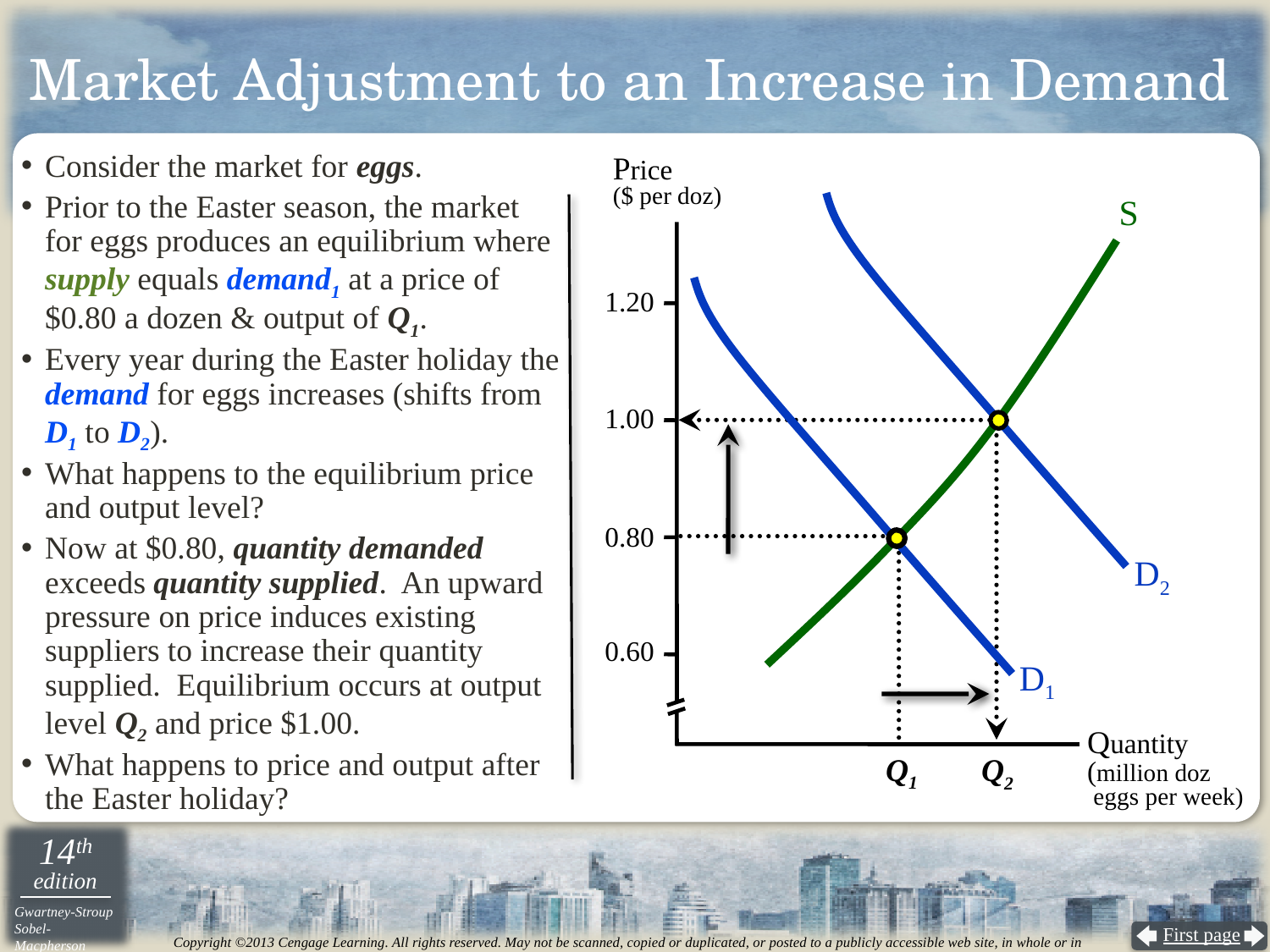

# Market Adjustment to an Increase in Demand

Consider the market for eggs.
Prior to the Easter season, the market
for eggs produces an equilibrium where supply equals demand1 at a price of $0.80 a dozen & output of Q1.
Every year during the Easter holiday the demand for eggs increases (shifts from D1 to D2).
What happens to the equilibrium price and output level?
Now at $0.80, quantity demanded exceeds quantity supplied.  An upward pressure on price induces existing suppliers to increase their quantity supplied.  Equilibrium occurs at output level Q2 and price $1.00.
What happens to price and output after the Easter holiday?
Price
($ per doz)
S

D2

1.20

1.00

0.80

0.60
D1

Quantity
(million doz
 eggs per week)
Q1
Q2